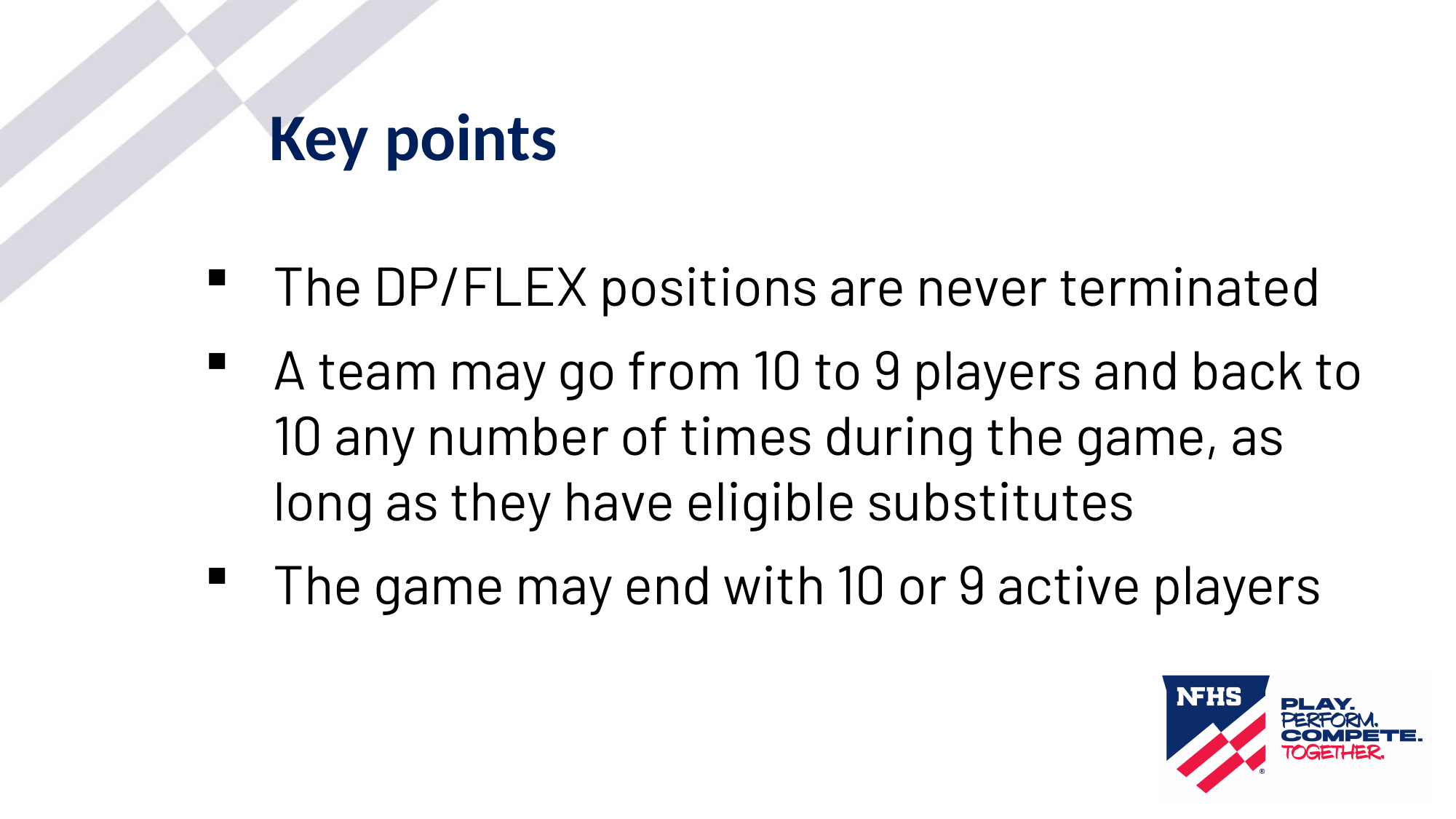

# Key points
The DP/FLEX positions are never terminated

A team may go from 10 to 9 players and back to 10 any number of times during the game, as long as they have eligible substitutes

The game may end with 10 or 9 active players